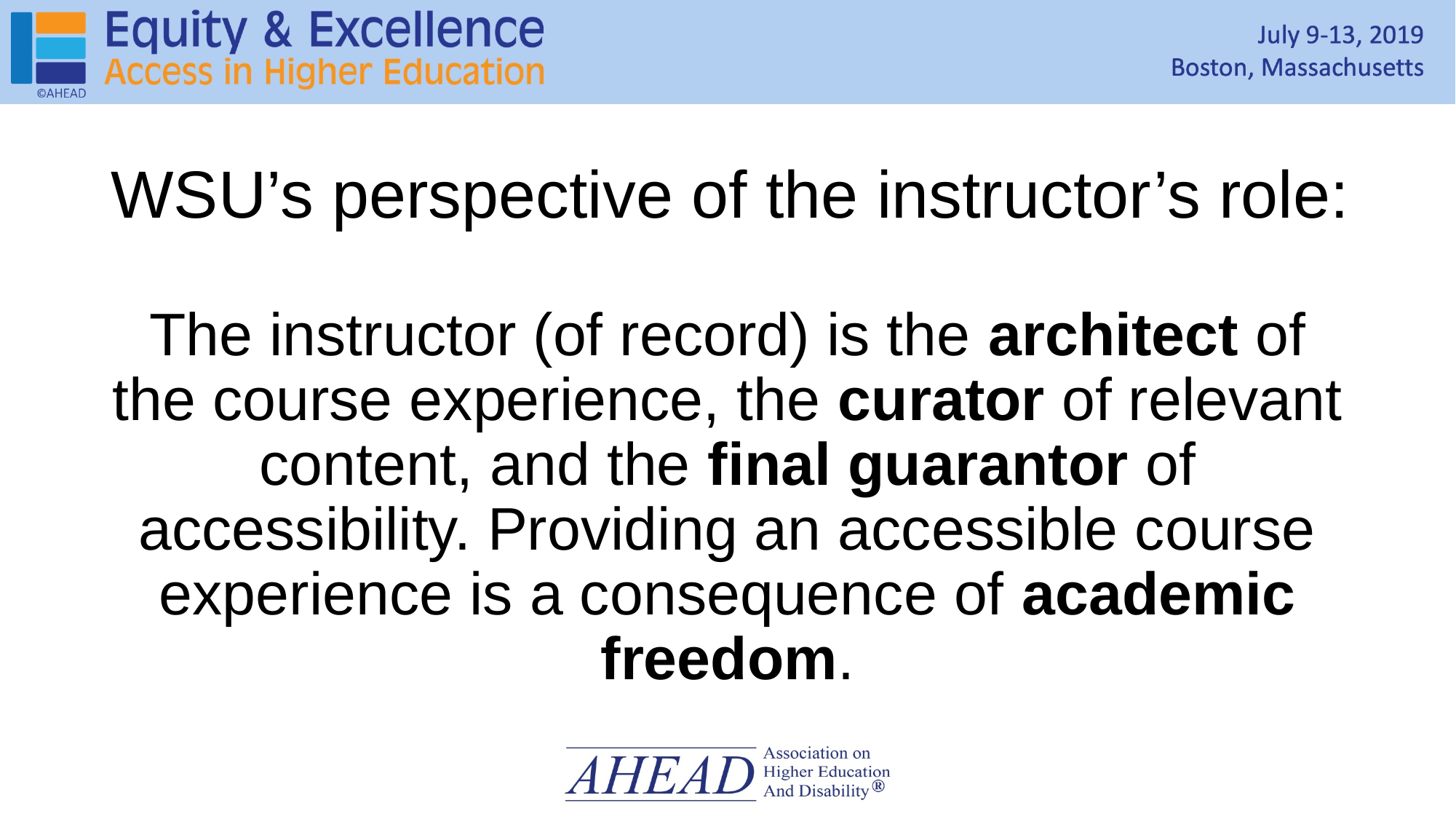

# WSU’s perspective of the instructor’s role:
The instructor (of record) is the architect of the course experience, the curator of relevant content, and the final guarantor of accessibility. Providing an accessible course experience is a consequence of academic freedom.